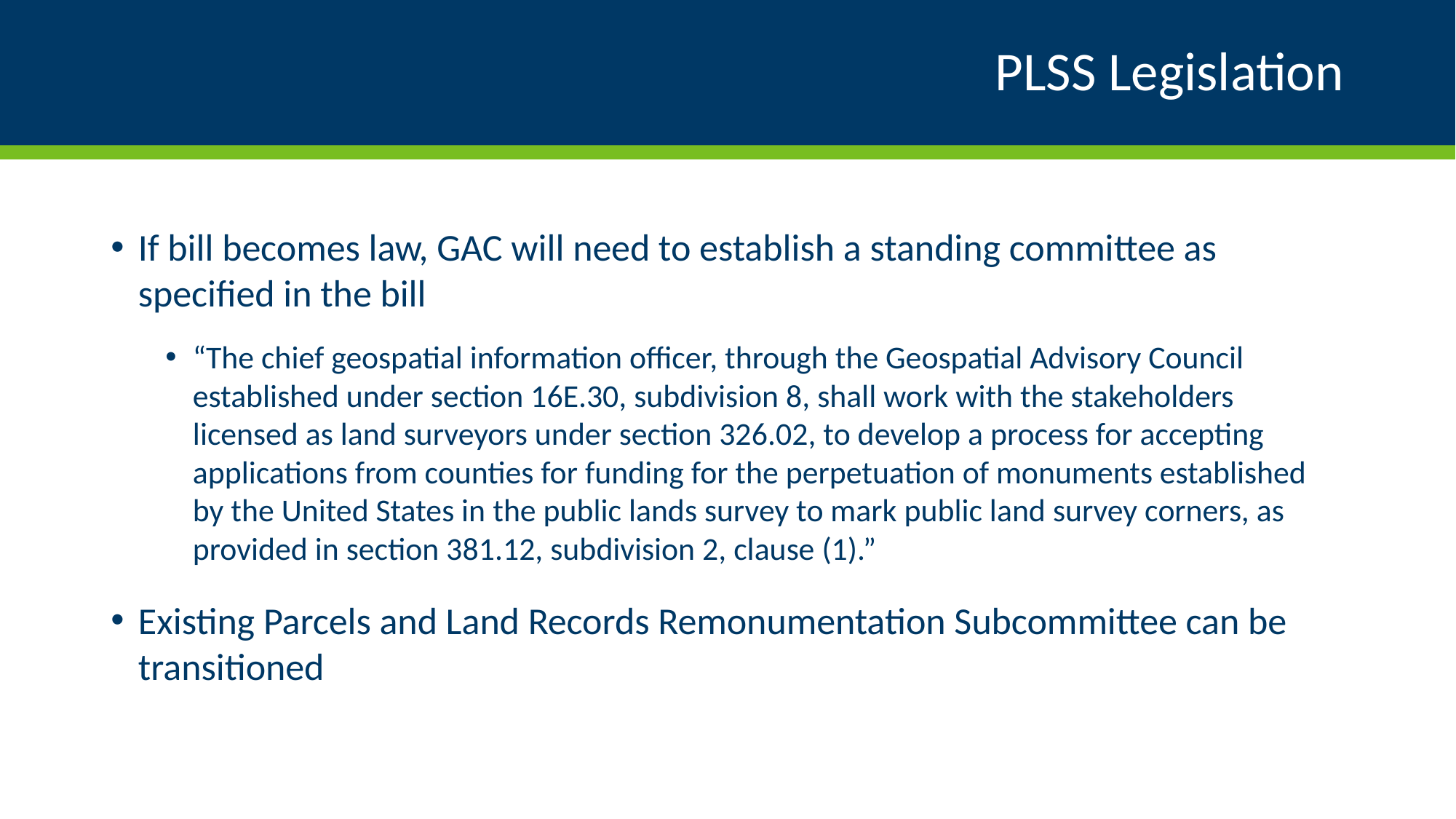

# PLSS Legislation
If bill becomes law, GAC will need to establish a standing committee as specified in the bill
“The chief geospatial information officer, through the Geospatial Advisory Council established under section 16E.30, subdivision 8, shall work with the stakeholders licensed as land surveyors under section 326.02, to develop a process for accepting applications from counties for funding for the perpetuation of monuments established by the United States in the public lands survey to mark public land survey corners, as provided in section 381.12, subdivision 2, clause (1).”
Existing Parcels and Land Records Remonumentation Subcommittee can be transitioned